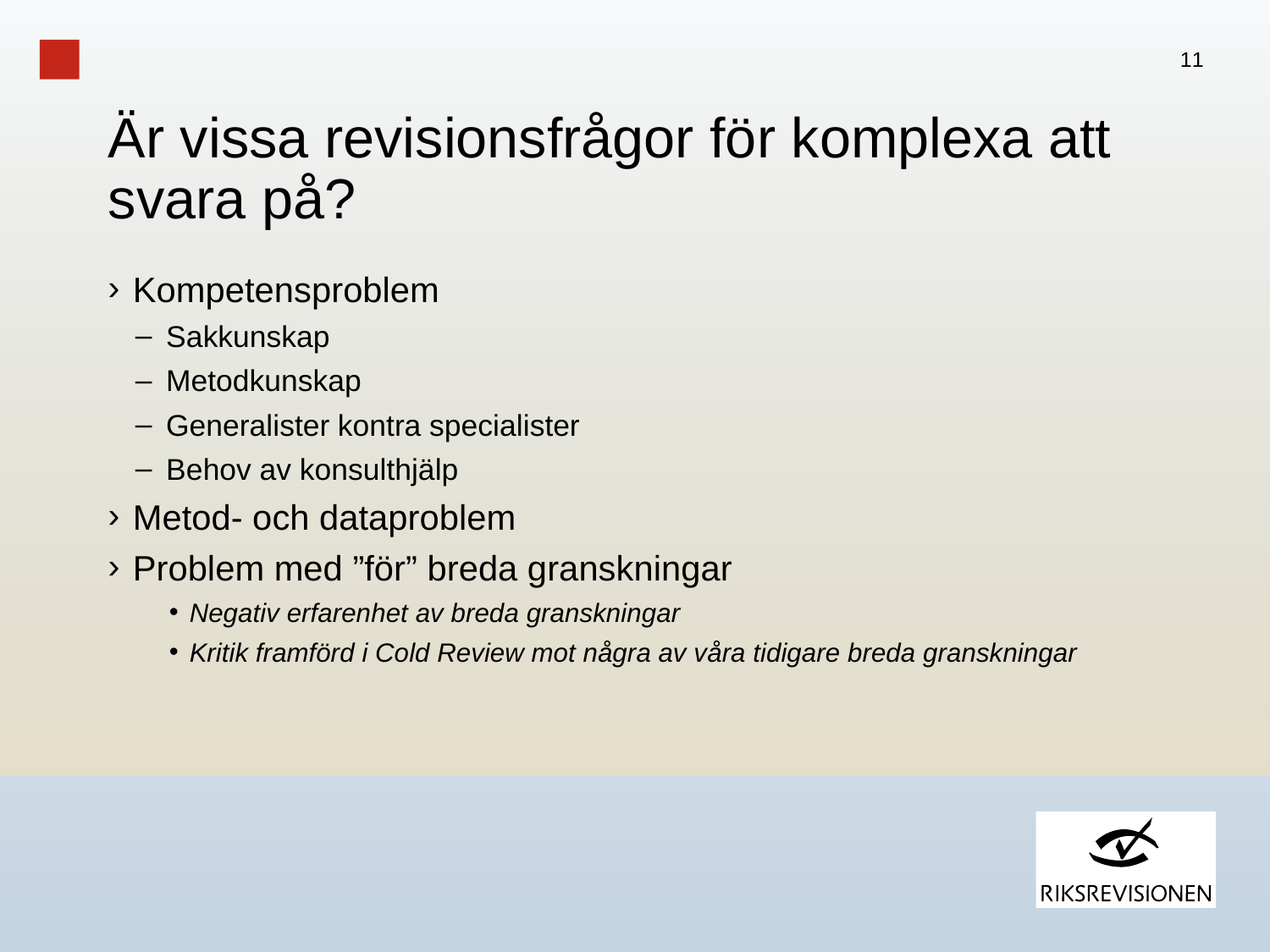

11
# Är vissa revisionsfrågor för komplexa att svara på?
Kompetensproblem
Sakkunskap
Metodkunskap
Generalister kontra specialister
Behov av konsulthjälp
Metod- och dataproblem
Problem med ”för” breda granskningar
Negativ erfarenhet av breda granskningar
Kritik framförd i Cold Review mot några av våra tidigare breda granskningar